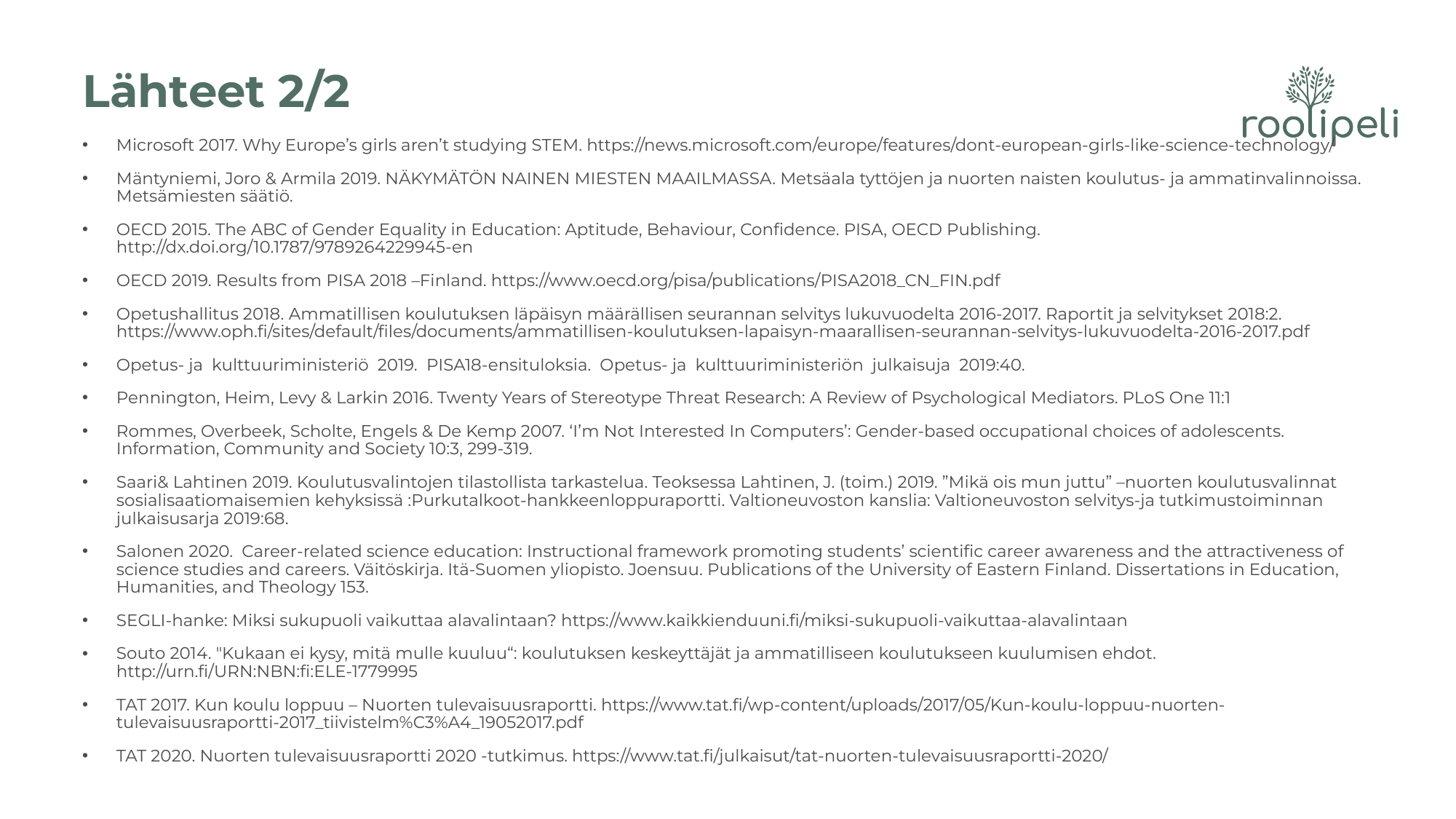

# Lähteet 2/2
Microsoft 2017. Why Europe’s girls aren’t studying STEM. https://news.microsoft.com/europe/features/dont-european-girls-like-science-technology/
Mäntyniemi, Joro & Armila 2019. NÄKYMÄTÖN NAINEN MIESTEN MAAILMASSA. Metsäala tyttöjen ja nuorten naisten koulutus- ja ammatinvalinnoissa. Metsämiesten säätiö.
OECD 2015. The ABC of Gender Equality in Education: Aptitude, Behaviour, Confidence. PISA, OECD Publishing. http://dx.doi.org/10.1787/9789264229945-en
OECD 2019. Results from PISA 2018 –Finland. https://www.oecd.org/pisa/publications/PISA2018_CN_FIN.pdf
Opetushallitus 2018. Ammatillisen koulutuksen läpäisyn määrällisen seurannan selvitys lukuvuodelta 2016-2017. Raportit ja selvitykset 2018:2. https://www.oph.fi/sites/default/files/documents/ammatillisen-koulutuksen-lapaisyn-maarallisen-seurannan-selvitys-lukuvuodelta-2016-2017.pdf
Opetus- ja  kulttuuriministeriö  2019.  PISA18-ensituloksia.  Opetus- ja  kulttuuriministeriön  julkaisuja  2019:40.
Pennington, Heim, Levy & Larkin 2016. Twenty Years of Stereotype Threat Research: A Review of Psychological Mediators. PLoS One 11:1
Rommes, Overbeek, Scholte, Engels & De Kemp 2007. ‘I’m Not Interested In Computers’: Gender-based occupational choices of adolescents. Information, Community and Society 10:3, 299-319.
Saari& Lahtinen 2019. Koulutusvalintojen tilastollista tarkastelua. Teoksessa Lahtinen, J. (toim.) 2019. ”Mikä ois mun juttu” –nuorten koulutusvalinnat sosialisaatiomaisemien kehyksissä :Purkutalkoot-hankkeenloppuraportti. Valtioneuvoston kanslia: Valtioneuvoston selvitys-ja tutkimustoiminnan julkaisusarja 2019:68.
Salonen 2020.  Career-related science education: Instructional framework promoting students’ scientific career awareness and the attractiveness of science studies and careers. Väitöskirja. Itä-Suomen yliopisto. Joensuu. Publications of the University of Eastern Finland. Dissertations in Education, Humanities, and Theology 153.
SEGLI-hanke: Miksi sukupuoli vaikuttaa alavalintaan? https://www.kaikkienduuni.fi/miksi-sukupuoli-vaikuttaa-alavalintaan
Souto 2014. "Kukaan ei kysy, mitä mulle kuuluu“: koulutuksen keskeyttäjät ja ammatilliseen koulutukseen kuulumisen ehdot.  http://urn.fi/URN:NBN:fi:ELE-1779995
TAT 2017. Kun koulu loppuu – Nuorten tulevaisuusraportti. https://www.tat.fi/wp-content/uploads/2017/05/Kun-koulu-loppuu-nuorten-tulevaisuusraportti-2017_tiivistelm%C3%A4_19052017.pdf
TAT 2020. Nuorten tulevaisuusraportti 2020 -tutkimus. https://www.tat.fi/julkaisut/tat-nuorten-tulevaisuusraportti-2020/